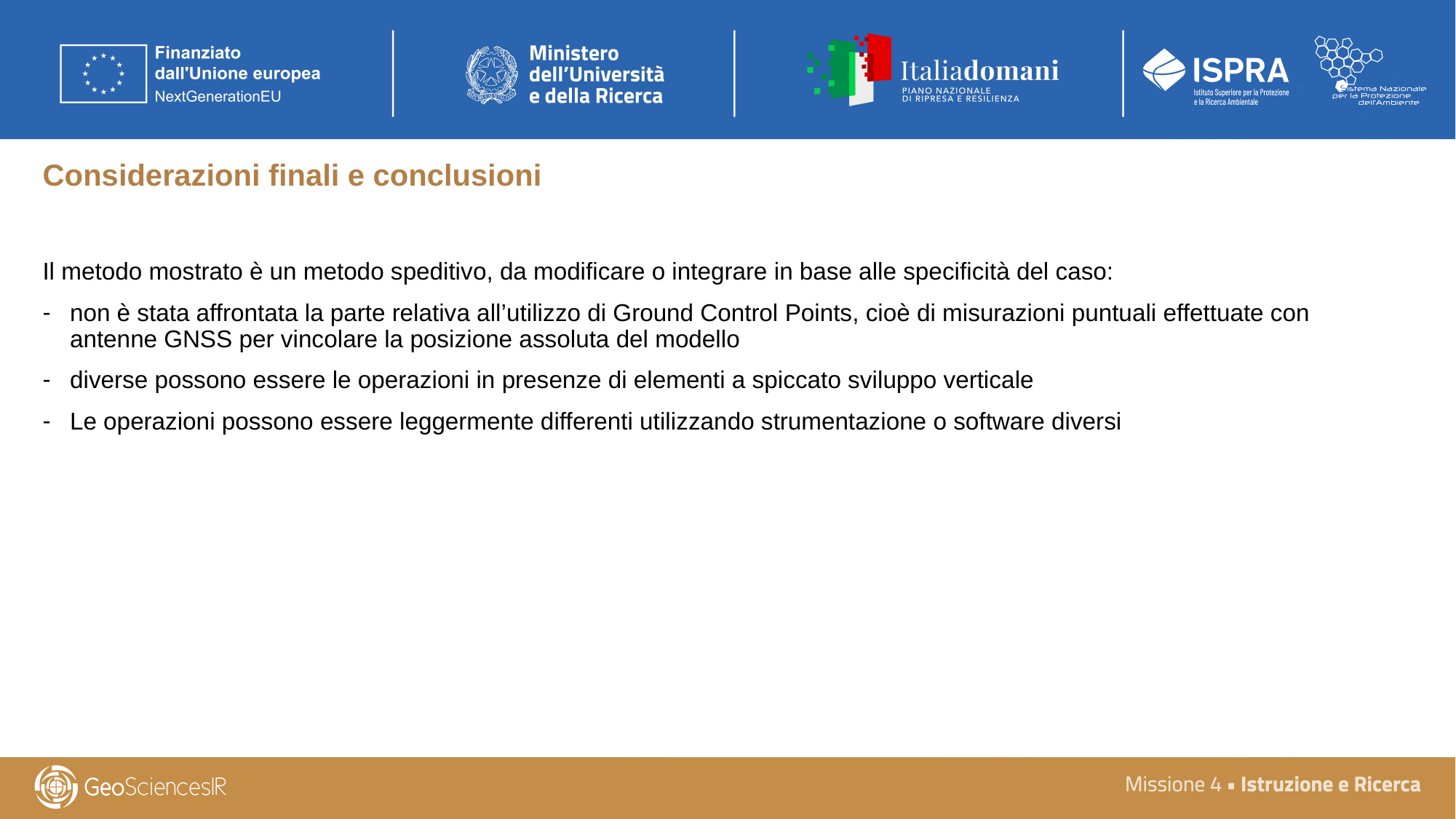

# Considerazioni finali e conclusioni
Il metodo mostrato è un metodo speditivo, da modificare o integrare in base alle specificità del caso:
non è stata affrontata la parte relativa all’utilizzo di Ground Control Points, cioè di misurazioni puntuali effettuate con antenne GNSS per vincolare la posizione assoluta del modello
diverse possono essere le operazioni in presenze di elementi a spiccato sviluppo verticale
Le operazioni possono essere leggermente differenti utilizzando strumentazione o software diversi